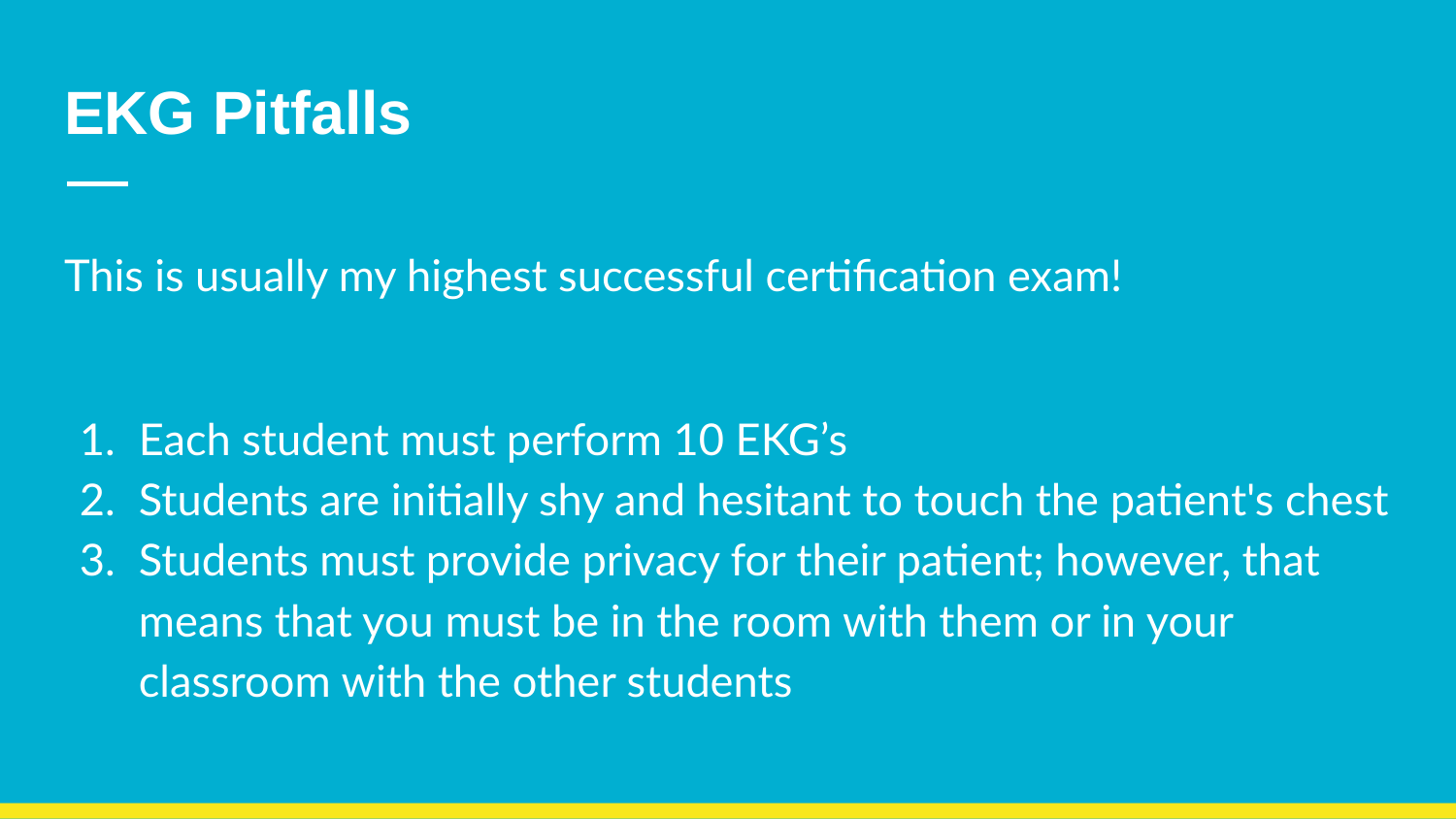

# EKG Pitfalls
This is usually my highest successful certification exam!

Each student must perform 10 EKG’s
Students are initially shy and hesitant to touch the patient's chest
Students must provide privacy for their patient; however, that means that you must be in the room with them or in your classroom with the other students